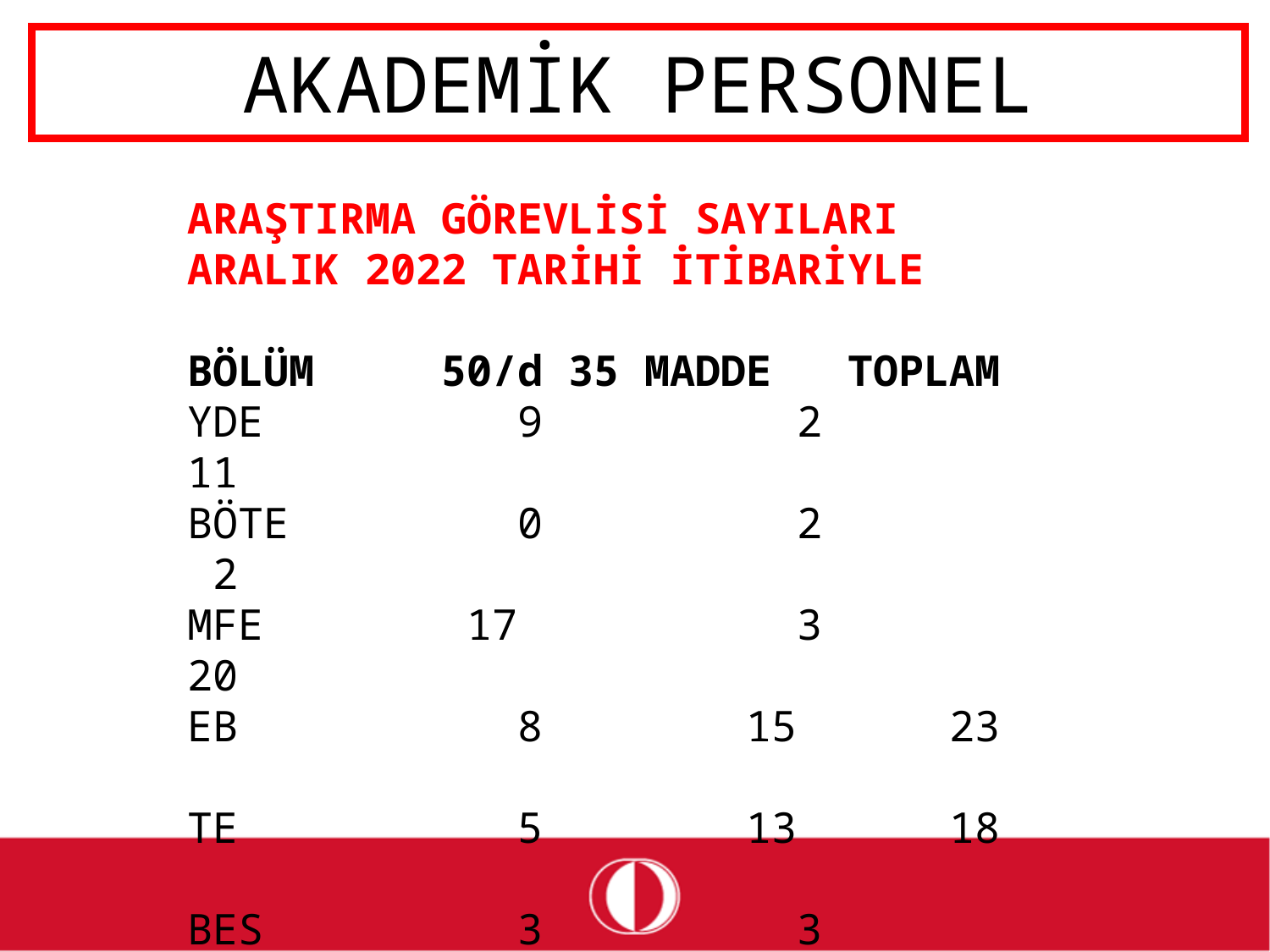

# AKADEMİK PERSONEL
ARAŞTIRMA GÖREVLİSİ SAYILARI
ARALIK 2022 TARİHİ İTİBARİYLE

BÖLÜM	50/d	35 MADDE   TOPLAM
YDE		   9	         2		11
BÖTE		   0	         2		  2
MFE		 17	         3		20
EB		   8	       15		23
TE		   5	       13		18
BES		   3	         3		  6
TOPLAM	 42	       38		80